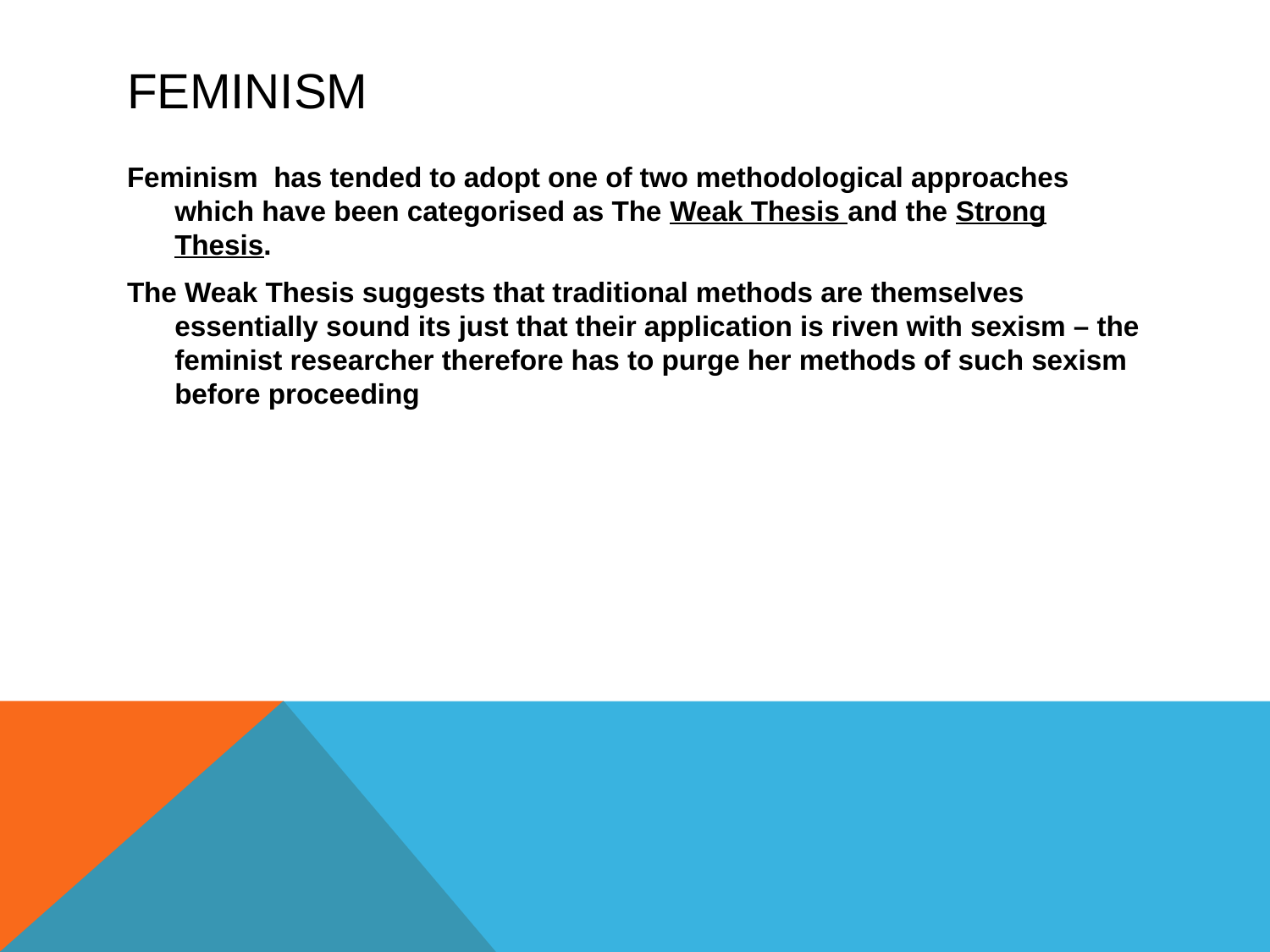

# Feminism
Feminism  has tended to adopt one of two methodological approaches which have been categorised as The Weak Thesis and the Strong Thesis.
The Weak Thesis suggests that traditional methods are themselves essentially sound its just that their application is riven with sexism – the feminist researcher therefore has to purge her methods of such sexism before proceeding